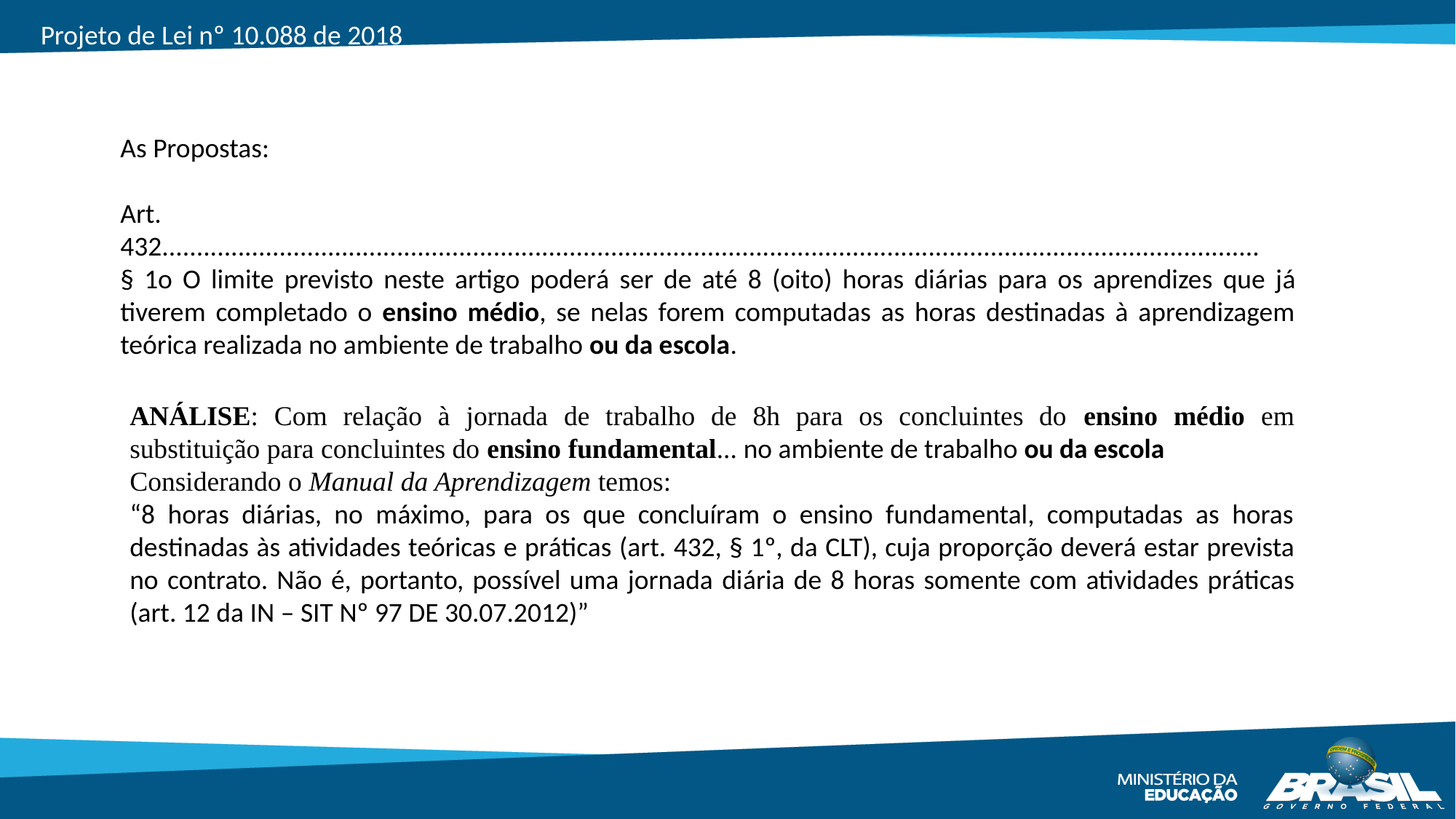

Projeto de Lei nº 10.088 de 2018
As Propostas:

Art. 432...............................................................................................................................................................
§ 1o O limite previsto neste artigo poderá ser de até 8 (oito) horas diárias para os aprendizes que já tiverem completado o ensino médio, se nelas forem computadas as horas destinadas à aprendizagem teórica realizada no ambiente de trabalho ou da escola.
ANÁLISE: Com relação à jornada de trabalho de 8h para os concluintes do ensino médio em substituição para concluintes do ensino fundamental... no ambiente de trabalho ou da escola
Considerando o Manual da Aprendizagem temos:
“8 horas diárias, no máximo, para os que concluíram o ensino fundamental, computadas as horas destinadas às atividades teóricas e práticas (art. 432, § 1º, da CLT), cuja proporção deverá estar prevista no contrato. Não é, portanto, possível uma jornada diária de 8 horas somente com atividades práticas (art. 12 da IN – SIT Nº 97 DE 30.07.2012)”